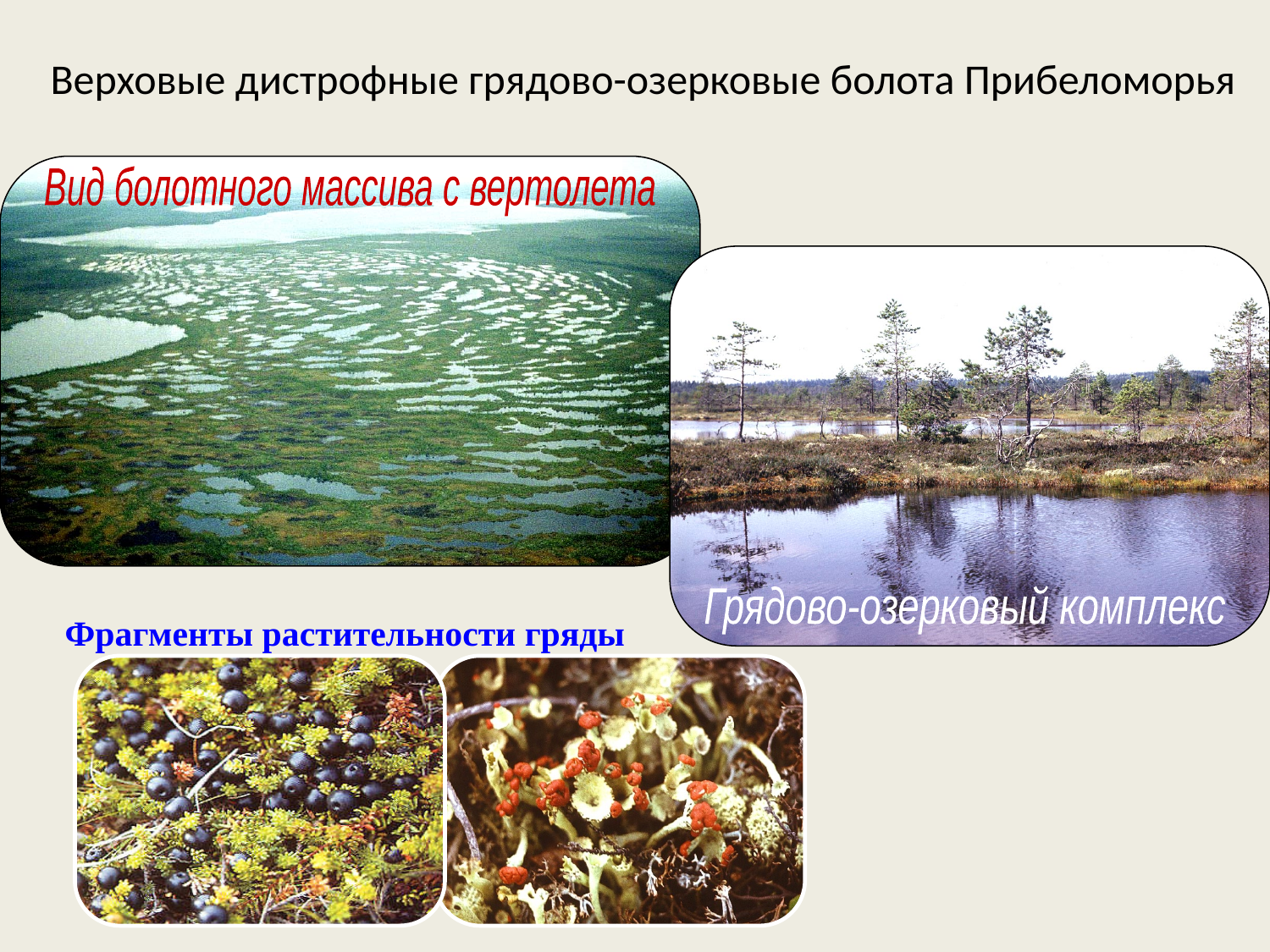

Верховые дистрофные грядово-озерковые болота Прибеломорья

Вид болотного массива с вертолета

Грядово-озерковый комплекс
Фрагменты растительности гряды